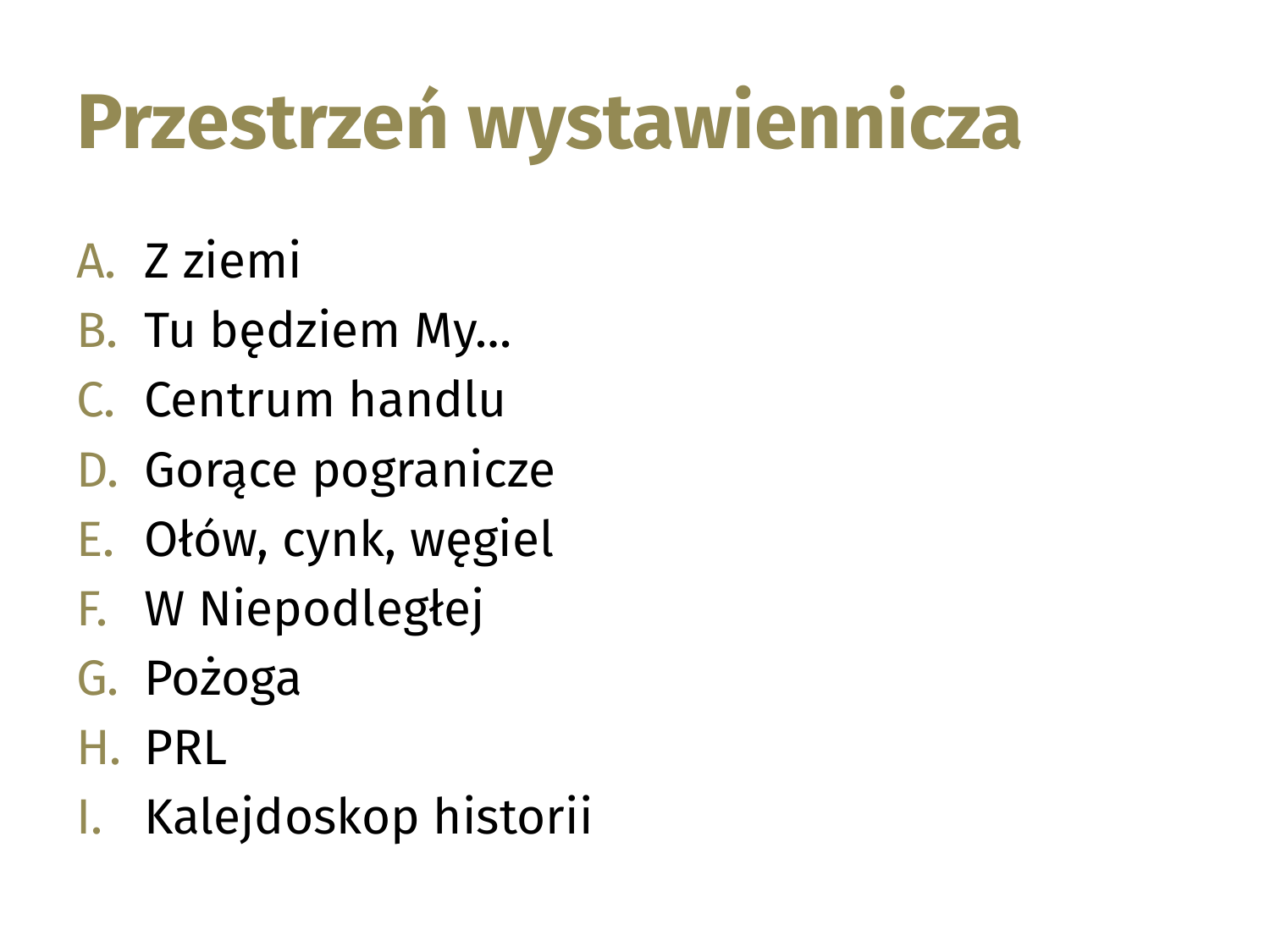

# Przestrzeń wystawiennicza
Z ziemi
Tu będziem My…
Centrum handlu
Gorące pogranicze
Ołów, cynk, węgiel
W Niepodległej
Pożoga
PRL
Kalejdoskop historii